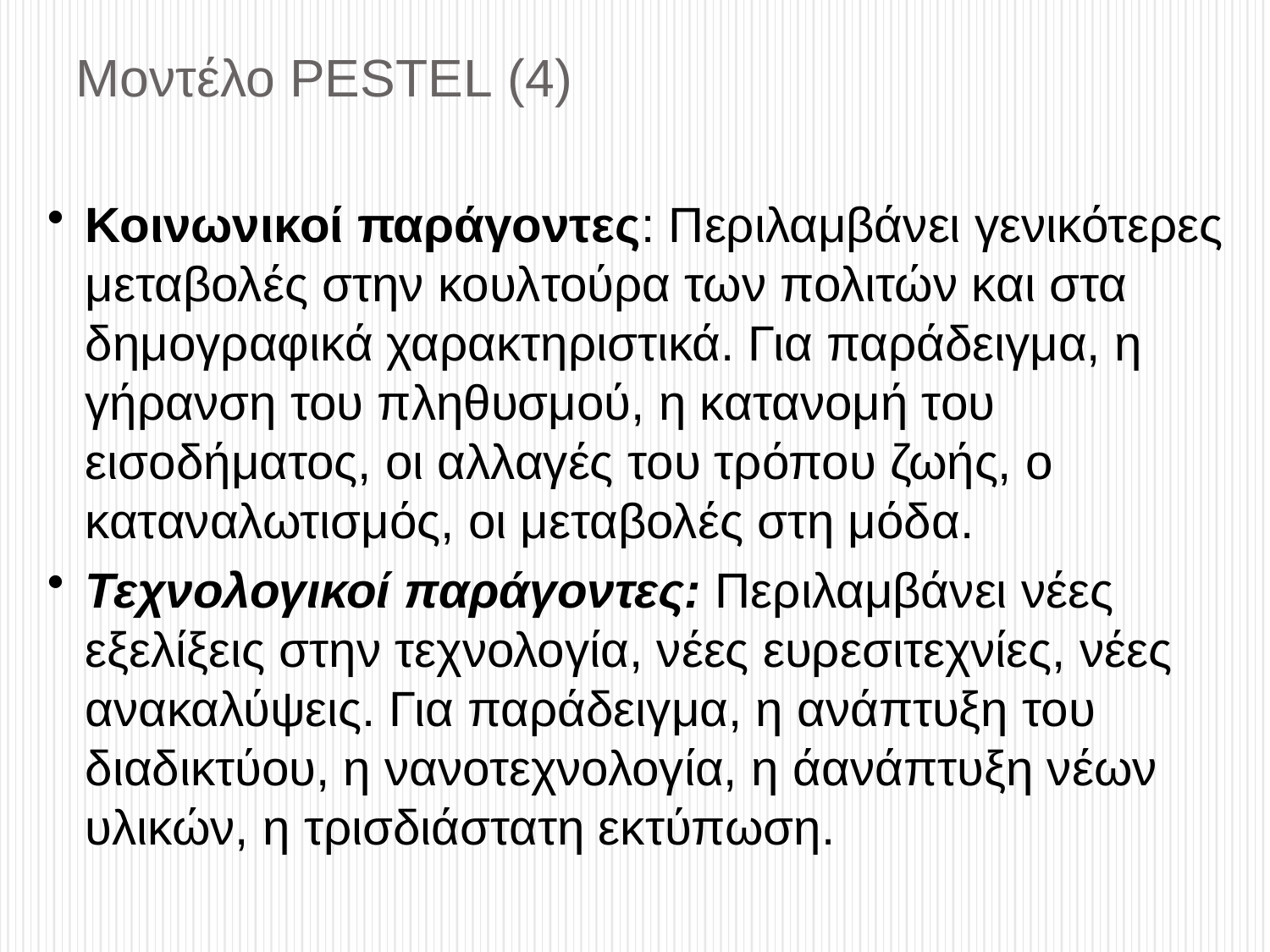

# Μοντέλο PESTEL (4)
Κοινωνικοί παράγοντες: Περιλαμβάνει γενικότερες μεταβολές στην κουλτούρα των πολιτών και στα δημογραφικά χαρακτηριστικά. Για παράδειγμα, η γήρανση του πληθυσμού, η κατανομή του εισοδήματος, οι αλλαγές του τρόπου ζωής, ο καταναλωτισμός, οι μεταβολές στη μόδα.
Τεχνολογικοί παράγοντες: Περιλαμβάνει νέες εξελίξεις στην τεχνολογία, νέες ευρεσιτεχνίες, νέες ανακαλύψεις. Για παράδειγμα, η ανάπτυξη του διαδικτύου, η νανοτεχνολογία, η άανάπτυξη νέων υλικών, η τρισδιάστατη εκτύπωση.